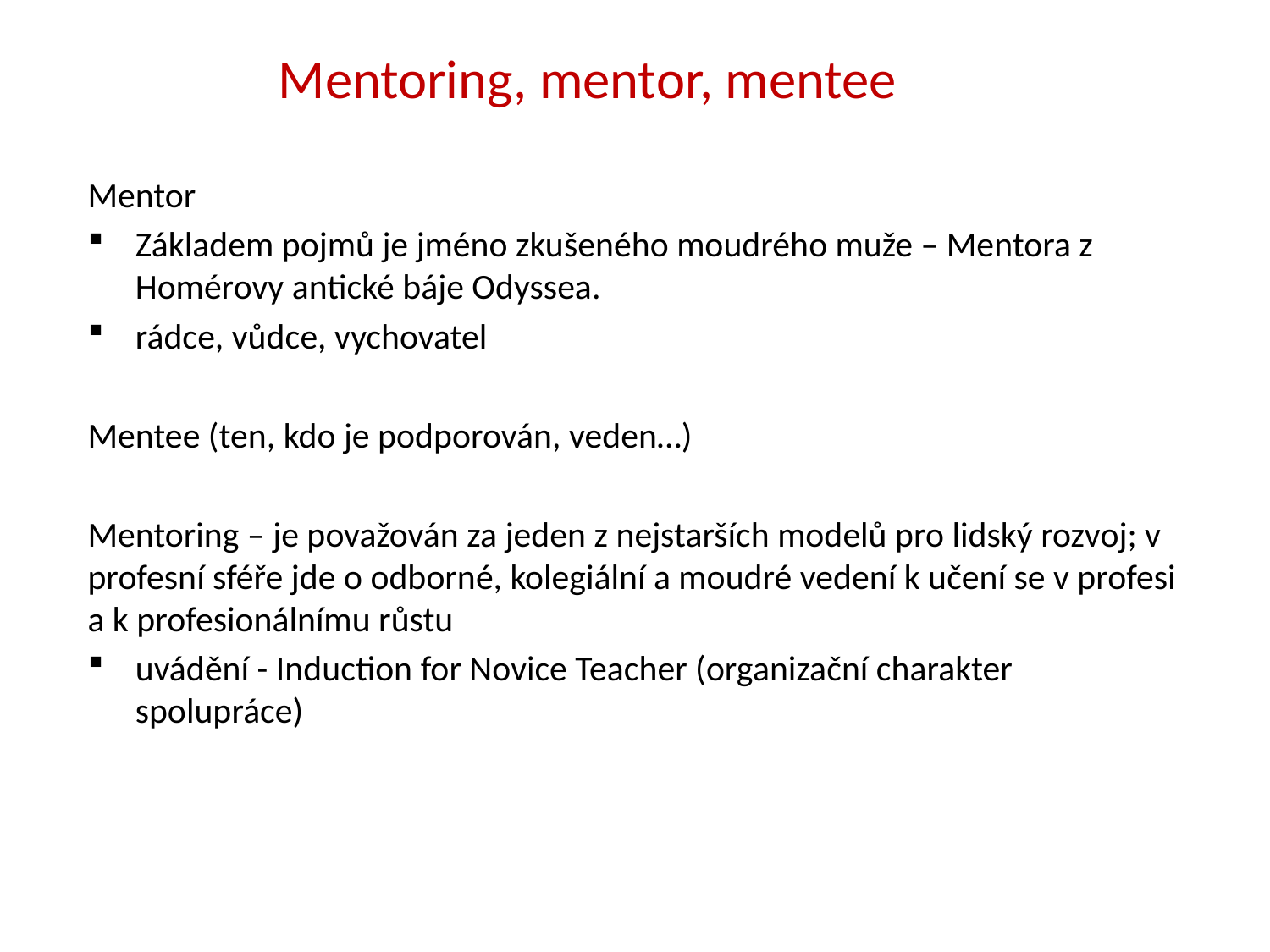

# Mentoring, mentor, mentee
Mentor
Základem pojmů je jméno zkušeného moudrého muže – Mentora z Homérovy antické báje Odyssea.
rádce, vůdce, vychovatel

Mentee (ten, kdo je podporován, veden…)

Mentoring – je považován za jeden z nejstarších modelů pro lidský rozvoj; v profesní sféře jde o odborné, kolegiální a moudré vedení k učení se v profesi a k profesionálnímu růstu
uvádění - Induction for Novice Teacher (organizační charakter spolupráce)